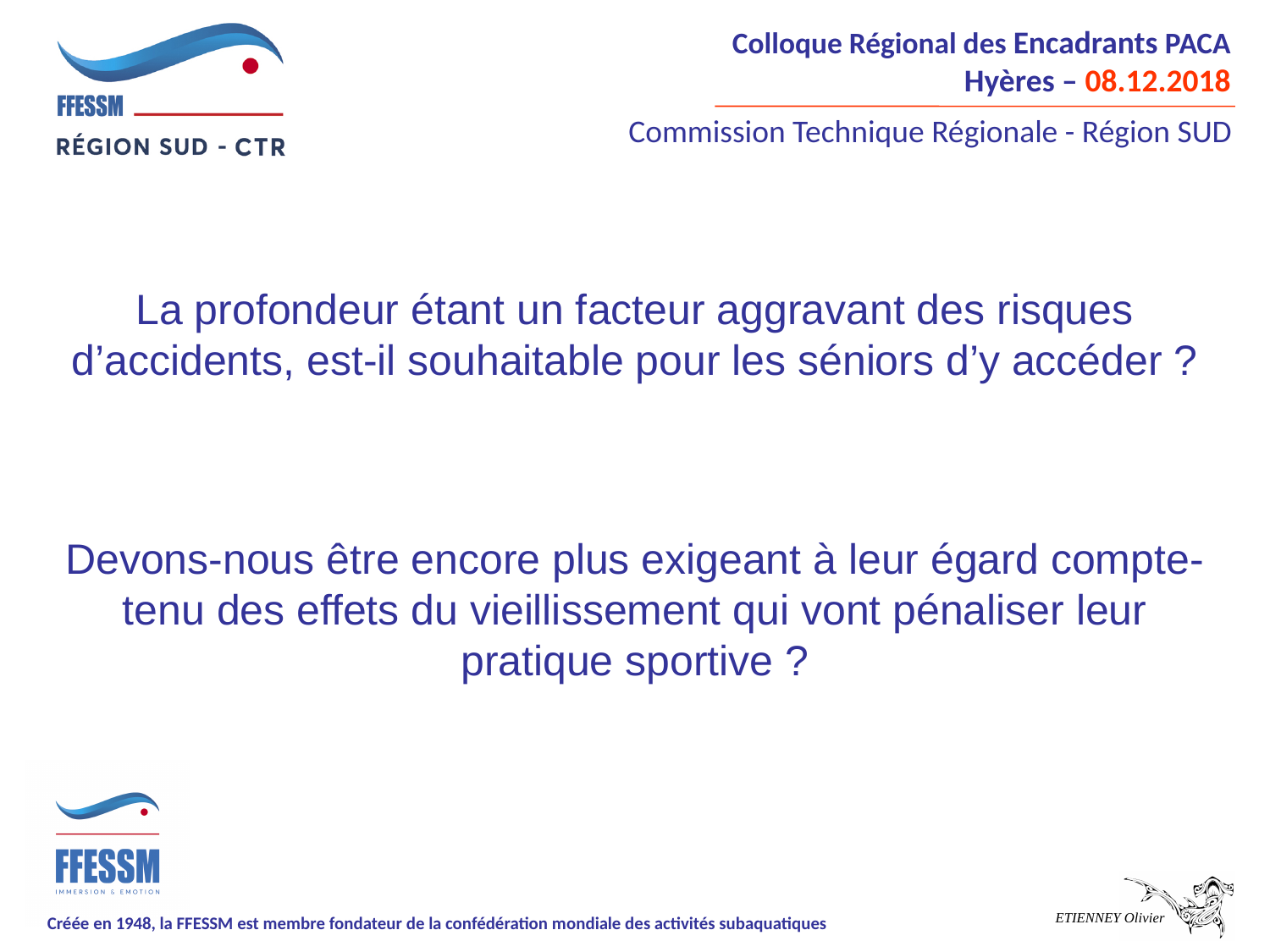

La profondeur étant un facteur aggravant des risques d’accidents, est-il souhaitable pour les séniors d’y accéder ?
Devons-nous être encore plus exigeant à leur égard compte-tenu des effets du vieillissement qui vont pénaliser leur pratique sportive ?